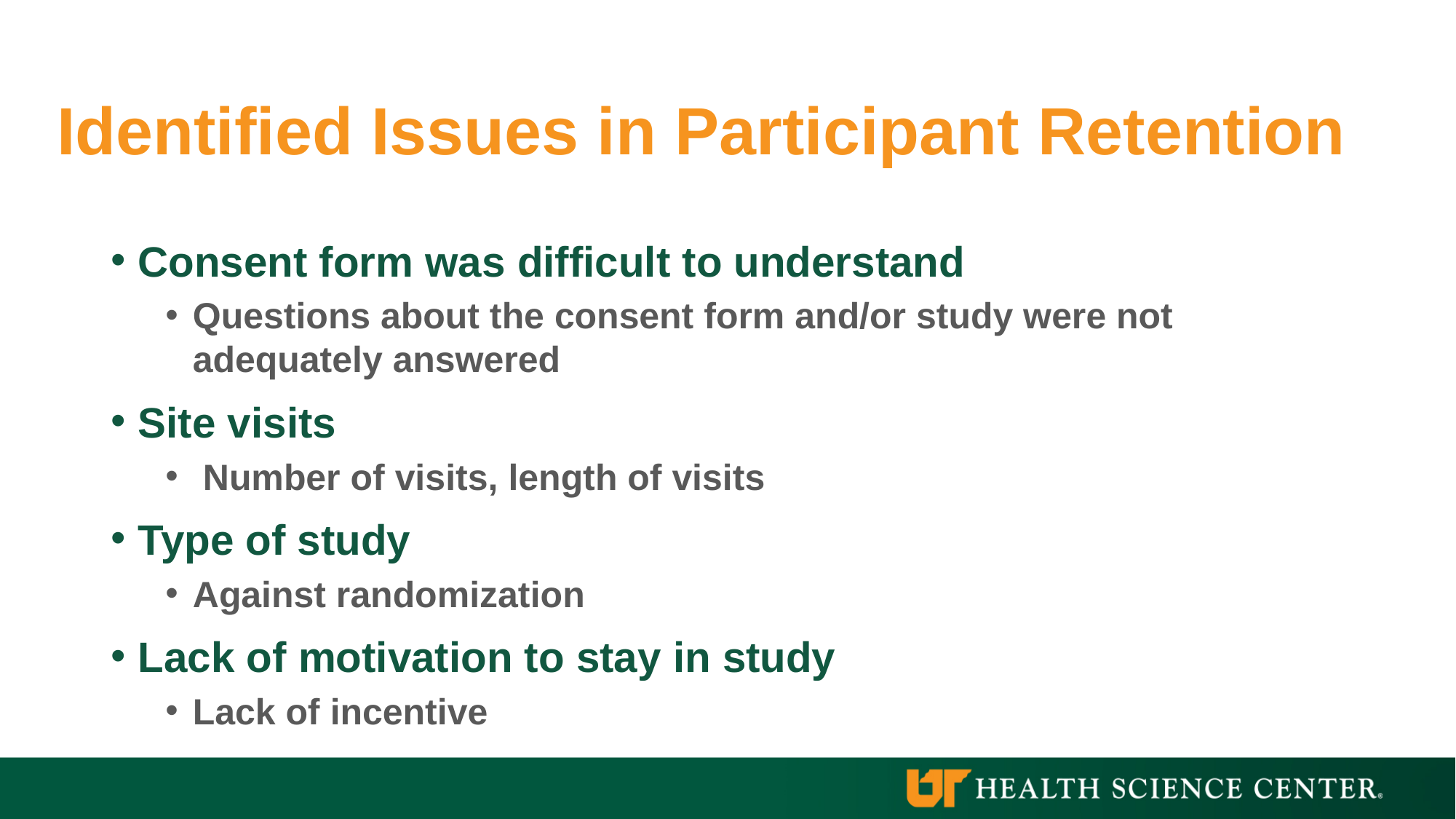

# Identified Issues in Participant Retention
Consent form was difficult to understand​
Questions about the consent form and/or study were not adequately answered ​
Site visits
 Number of visits, length of visits​
Type of study
Against randomization
Lack of motivation to stay in study
Lack of incentive